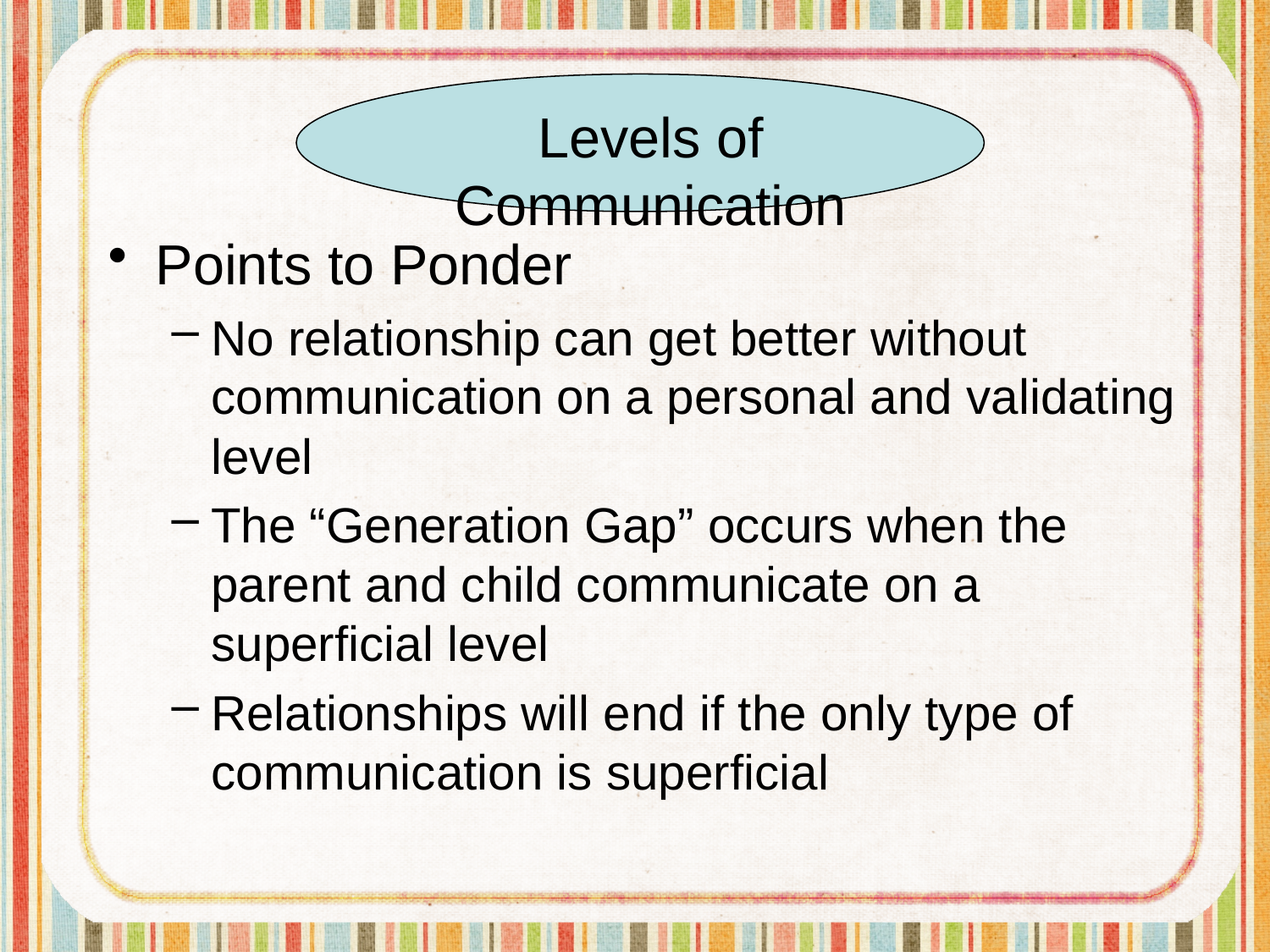

Points to Ponder
No relationship can get better without communication on a personal and validating level
The “Generation Gap” occurs when the parent and child communicate on a superficial level
Relationships will end if the only type of communication is superficial